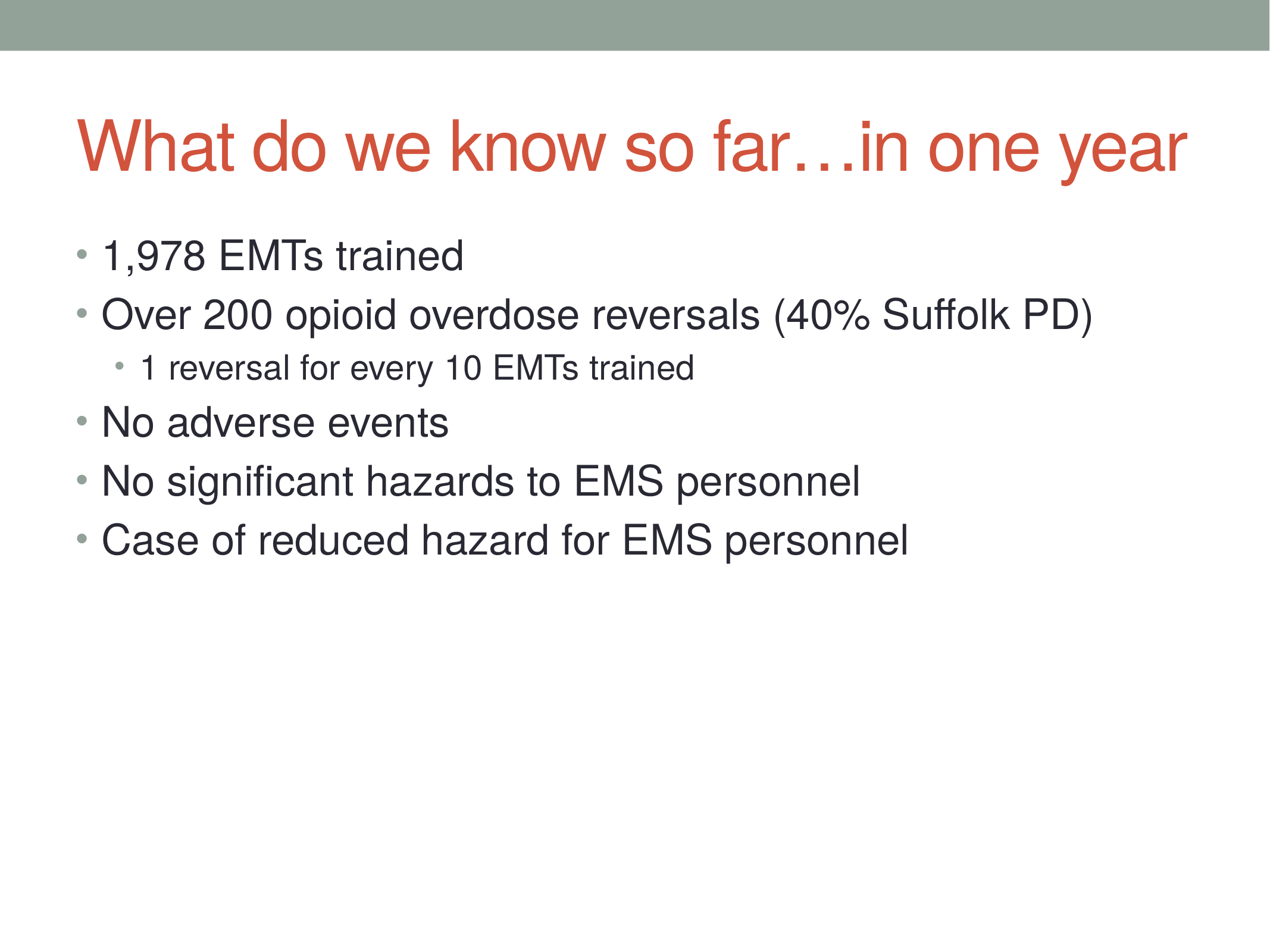

# What do we know so far…in one year
1,978 EMTs trained
Over 200 opioid overdose reversals (40% Suffolk PD)
1 reversal for every 10 EMTs trained
No adverse events
No significant hazards to EMS personnel
Case of reduced hazard for EMS personnel